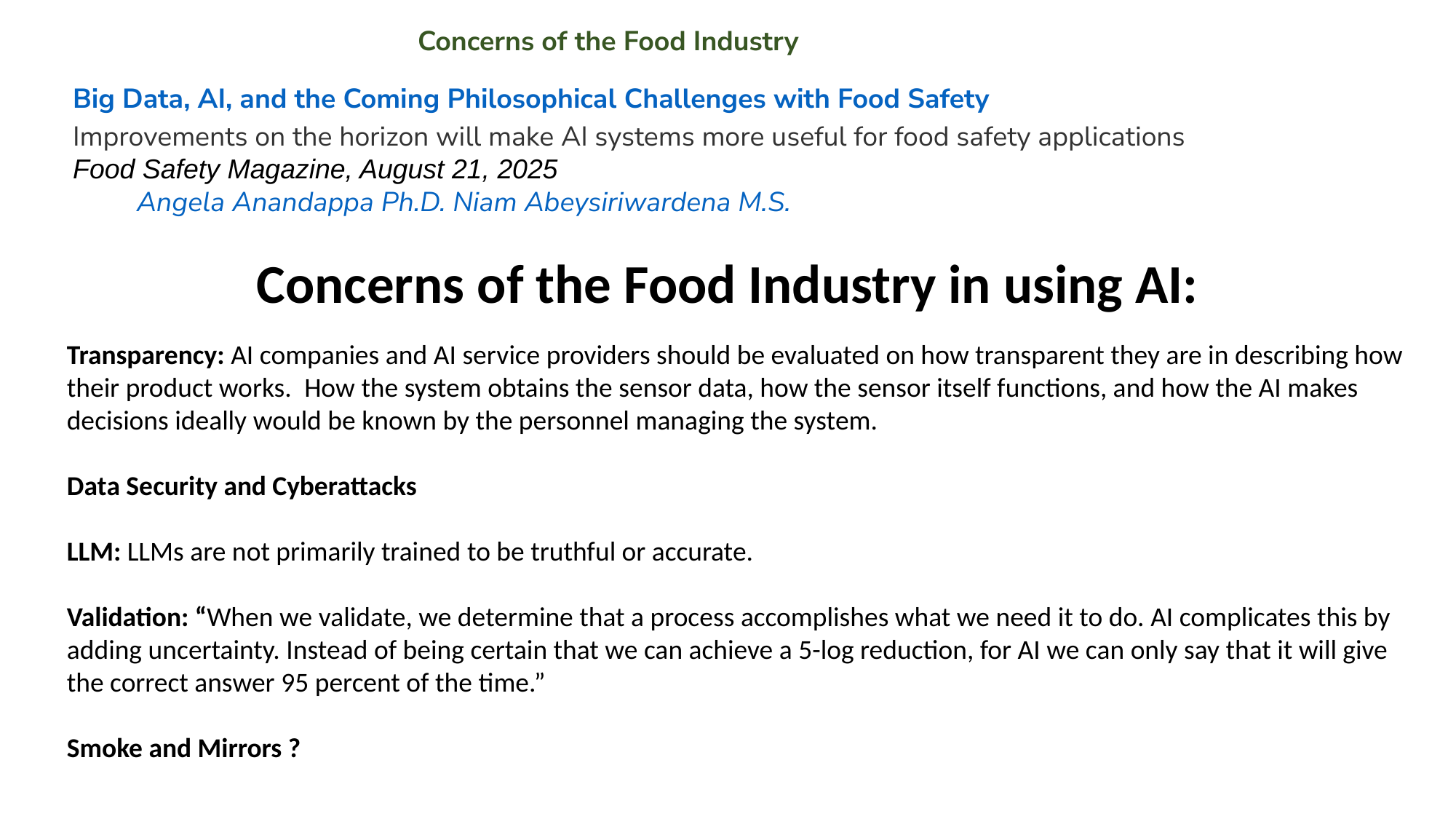

Concerns of the Food Industry
Big Data, AI, and the Coming Philosophical Challenges with Food Safety
Improvements on the horizon will make AI systems more useful for food safety applications
Food Safety Magazine, August 21, 2025
         Angela Anandappa Ph.D. Niam Abeysiriwardena M.S.

Concerns of the Food Industry in using AI:
Transparency: AI companies and AI service providers should be evaluated on how transparent they are in describing how their product works.  How the system obtains the sensor data, how the sensor itself functions, and how the AI makes decisions ideally would be known by the personnel managing the system.

Data Security and Cyberattacks

LLM: LLMs are not primarily trained to be truthful or accurate.

Validation: “When we validate, we determine that a process accomplishes what we need it to do. AI complicates this by adding uncertainty. Instead of being certain that we can achieve a 5-log reduction, for AI we can only say that it will give the correct answer 95 percent of the time.”

Smoke and Mirrors ?